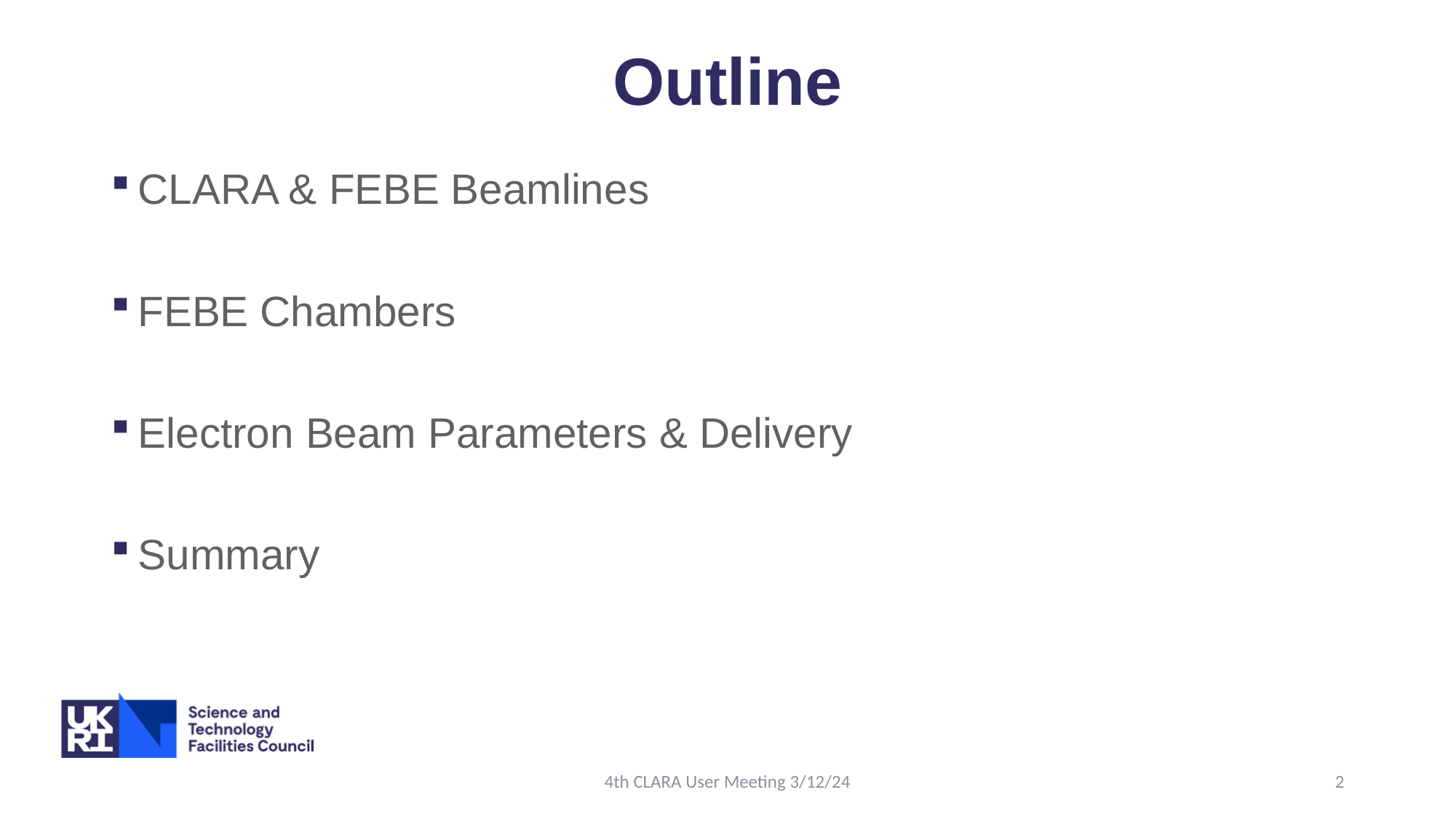

# Outline
CLARA & FEBE Beamlines

FEBE Chambers

Electron Beam Parameters & Delivery

Summary
4th CLARA User Meeting 3/12/24
2